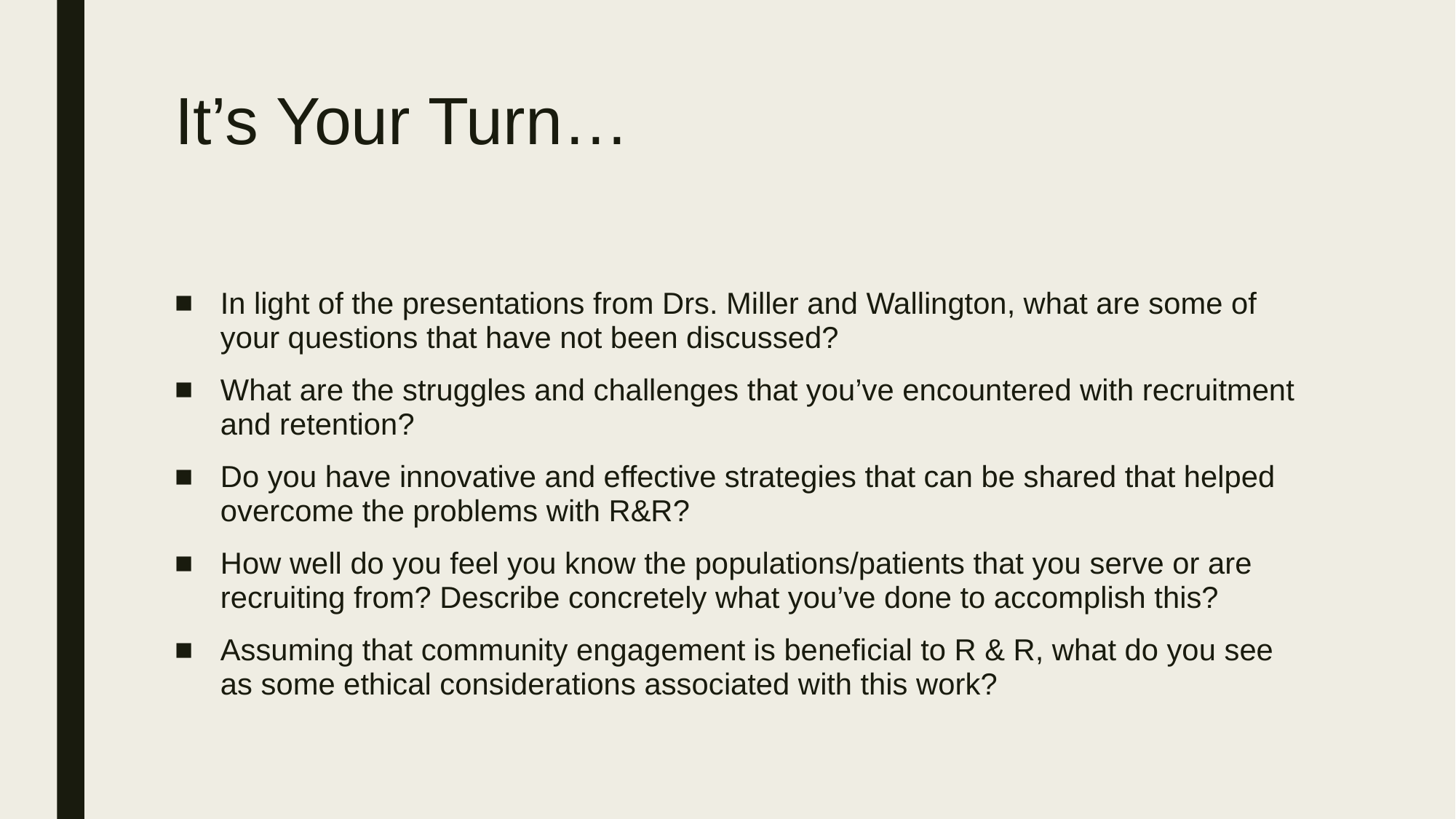

# It’s Your Turn…
In light of the presentations from Drs. Miller and Wallington, what are some of your questions that have not been discussed?
What are the struggles and challenges that you’ve encountered with recruitment and retention?
Do you have innovative and effective strategies that can be shared that helped overcome the problems with R&R?
How well do you feel you know the populations/patients that you serve or are recruiting from? Describe concretely what you’ve done to accomplish this?
Assuming that community engagement is beneficial to R & R, what do you see as some ethical considerations associated with this work?